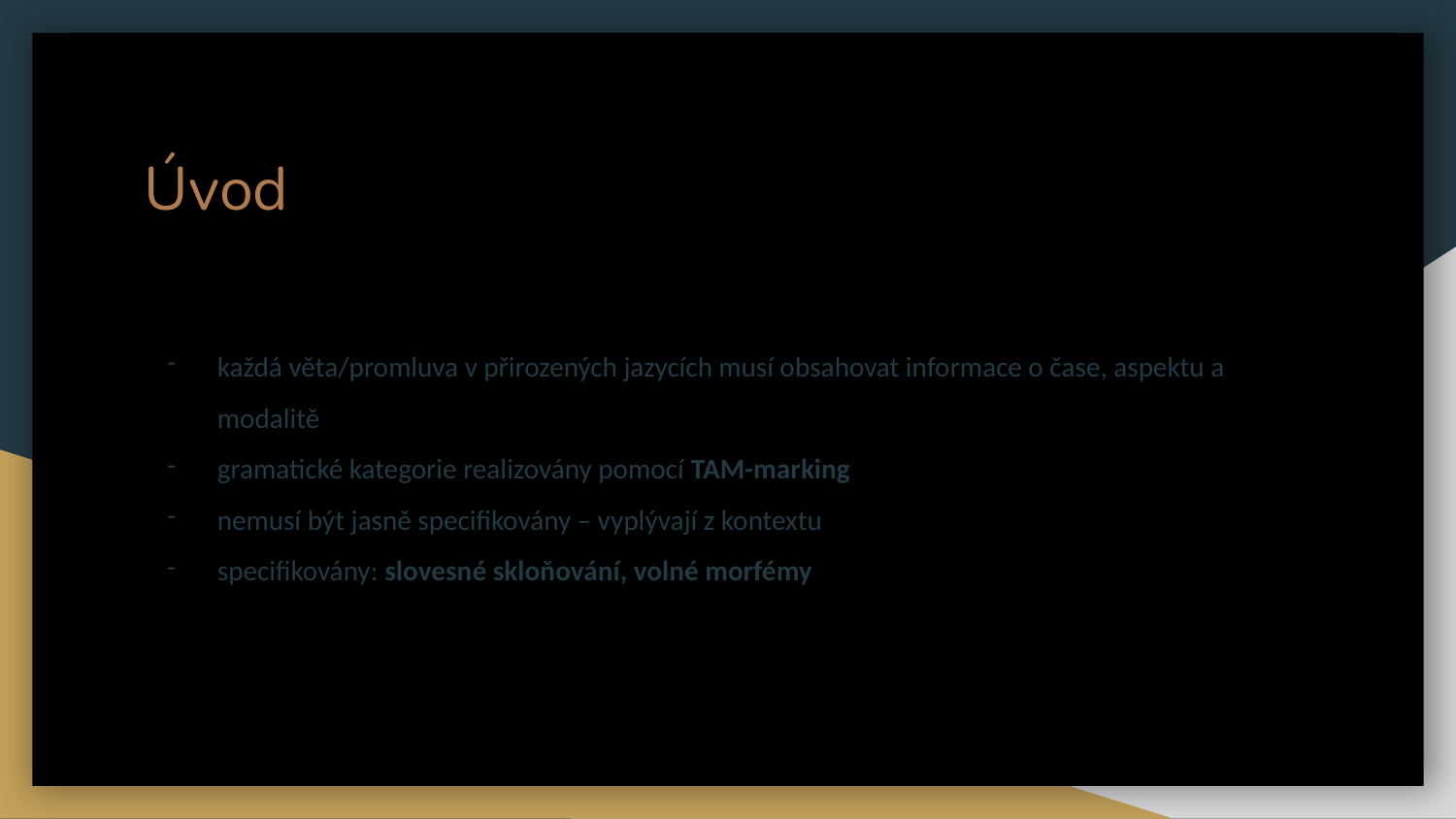

Úvod
každá věta/promluva v přirozených jazycích musí obsahovat informace o čase, aspektu a modalitě
gramatické kategorie realizovány pomocí TAM-marking
nemusí být jasně specifikovány – vyplývají z kontextu
specifikovány: slovesné skloňování, volné morfémy